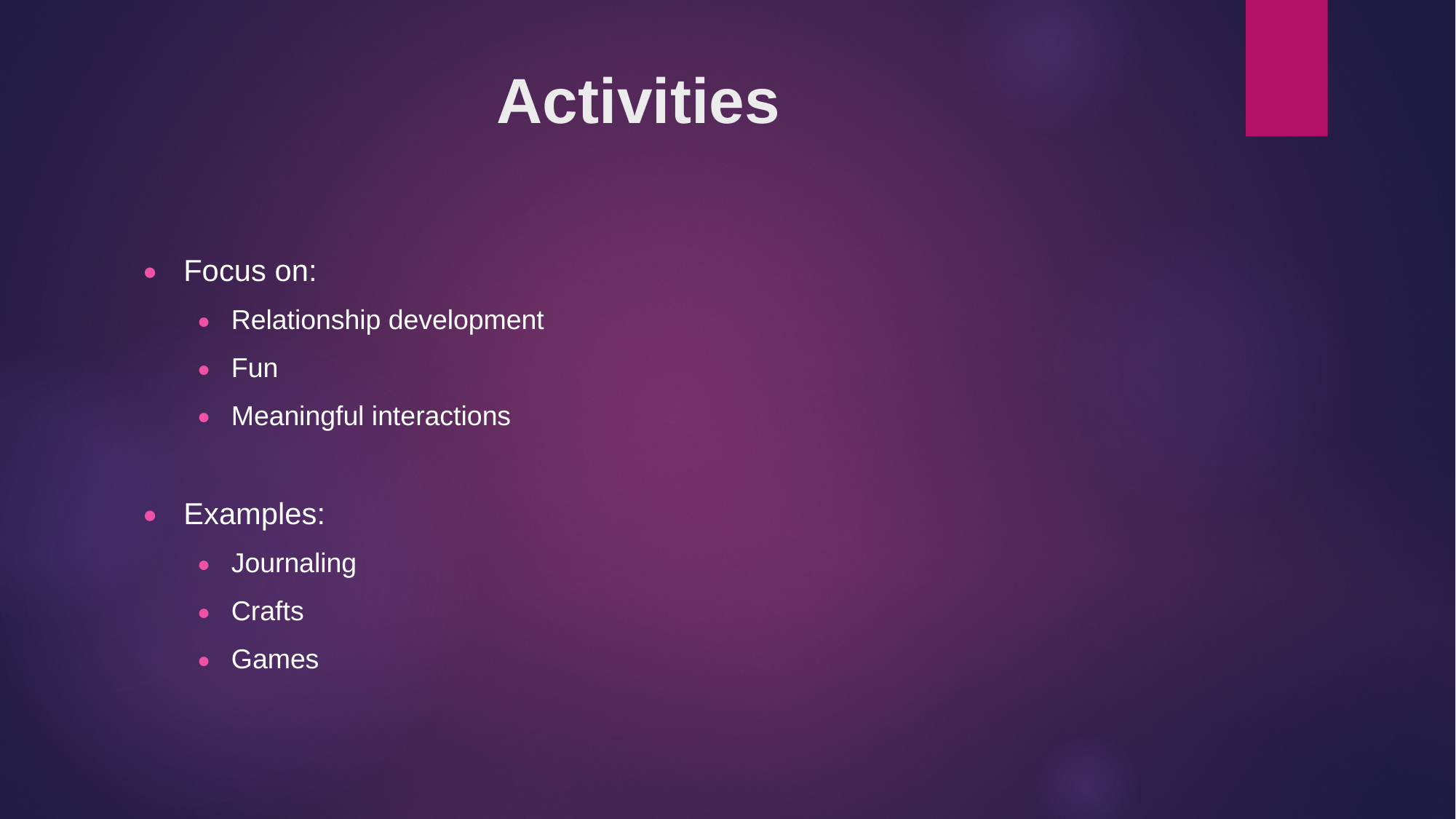

# Activities
Focus on:
Relationship development
Fun
Meaningful interactions

Examples:
Journaling
Crafts
Games